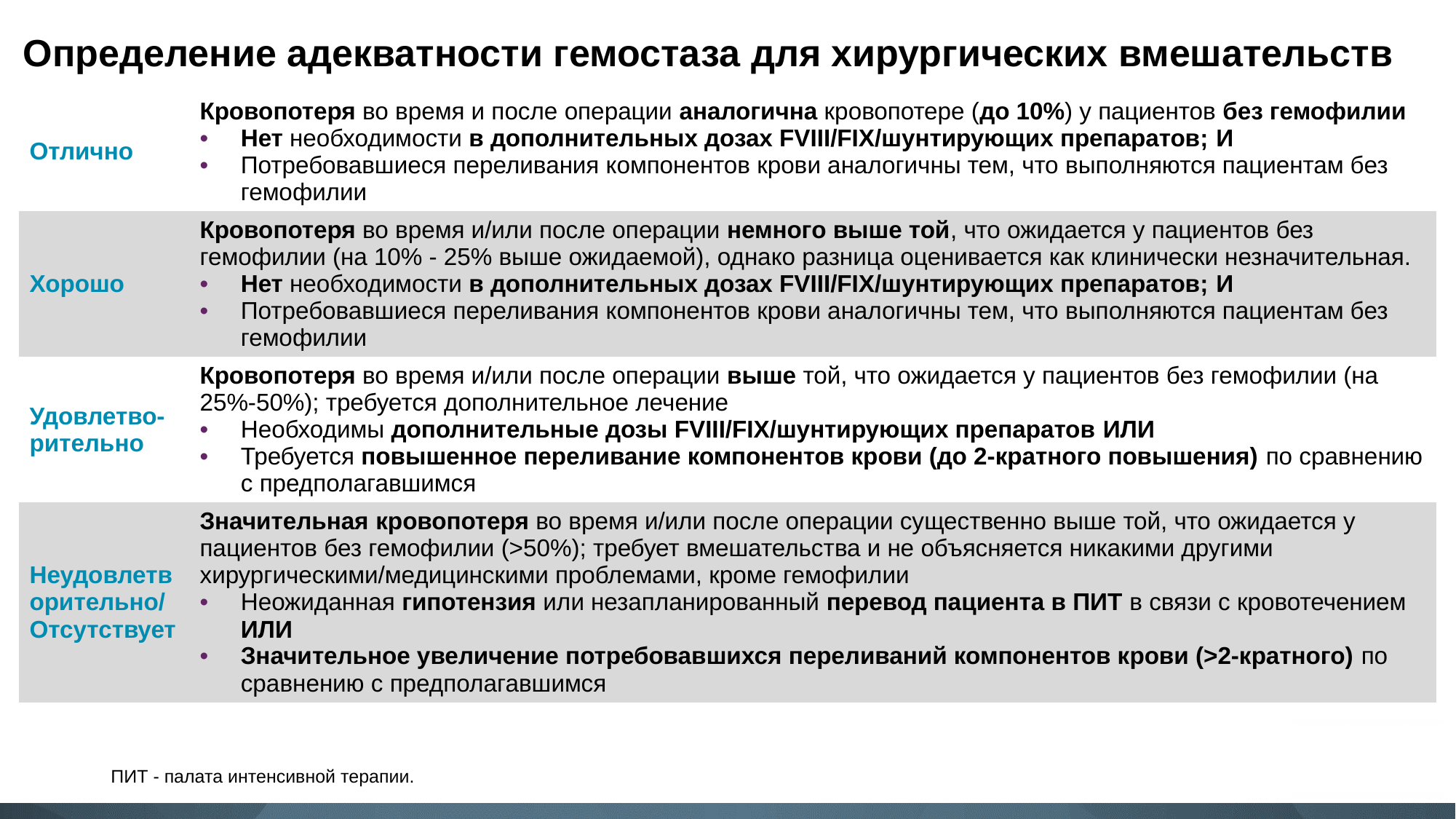

# Определение адекватности гемостаза для хирургических вмешательств
| Отлично | Кровопотеря во время и после операции аналогична кровопотере (до 10%) у пациентов без гемофилии Нет необходимости в дополнительных дозах FVIII/FIX/шунтирующих препаратов; И Потребовавшиеся переливания компонентов крови аналогичны тем, что выполняются пациентам без гемофилии |
| --- | --- |
| Хорошо | Кровопотеря во время и/или после операции немного выше той, что ожидается у пациентов без гемофилии (на 10% - 25% выше ожидаемой), однако разница оценивается как клинически незначительная. Нет необходимости в дополнительных дозах FVIII/FIX/шунтирующих препаратов; И Потребовавшиеся переливания компонентов крови аналогичны тем, что выполняются пациентам без гемофилии |
| Удовлетво- рительно | Кровопотеря во время и/или после операции выше той, что ожидается у пациентов без гемофилии (на 25%-50%); требуется дополнительное лечение Необходимы дополнительные дозы FVIII/FIX/шунтирующих препаратов ИЛИ Требуется повышенное переливание компонентов крови (до 2-кратного повышения) по сравнению с предполагавшимся |
| Неудовлетворительно/Отсутствует | Значительная кровопотеря во время и/или после операции существенно выше той, что ожидается у пациентов без гемофилии (>50%); требует вмешательства и не объясняется никакими другими хирургическими/медицинскими проблемами, кроме гемофилии Неожиданная гипотензия или незапланированный перевод пациента в ПИТ в связи с кровотечением ИЛИ Значительное увеличение потребовавшихся переливаний компонентов крови (>2-кратного) по сравнению с предполагавшимся |

ПИТ - палата интенсивной терапии.